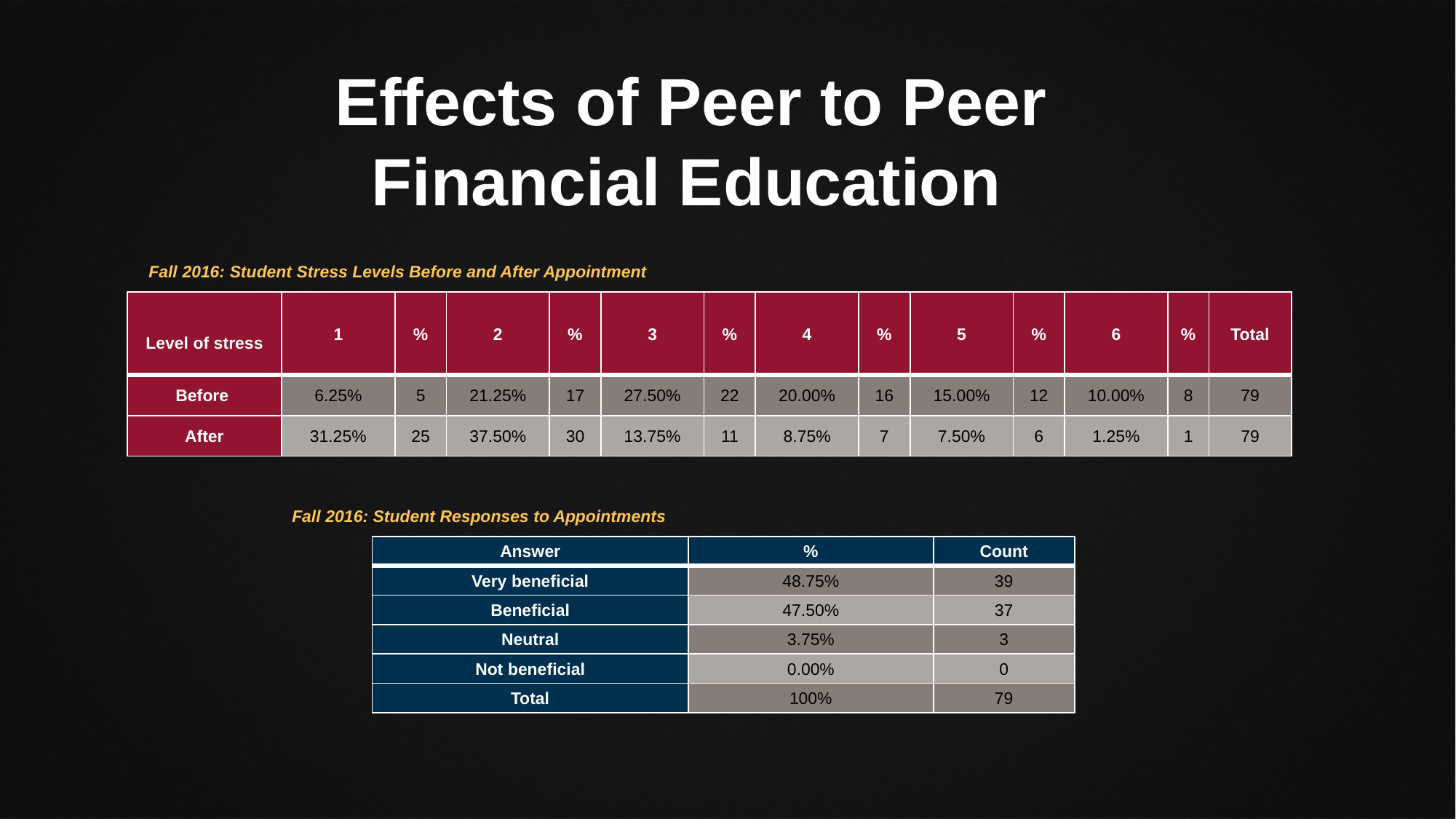

Effects of Peer to Peer
Financial Education
Fall 2016: Student Stress Levels Before and After Appointment

| Level of stress | 1 | % | 2 | % | 3 | % | 4 | % | 5 | % | 6 | % | Total |
| --- | --- | --- | --- | --- | --- | --- | --- | --- | --- | --- | --- | --- | --- |
| Before | 6.25% | 5 | 21.25% | 17 | 27.50% | 22 | 20.00% | 16 | 15.00% | 12 | 10.00% | 8 | 79 |
| After | 31.25% | 25 | 37.50% | 30 | 13.75% | 11 | 8.75% | 7 | 7.50% | 6 | 1.25% | 1 | 79 |
Fall 2016: Student Responses to Appointments

| Answer | % | Count |
| --- | --- | --- |
| Very beneficial | 48.75% | 39 |
| Beneficial | 47.50% | 37 |
| Neutral | 3.75% | 3 |
| Not beneficial | 0.00% | 0 |
| Total | 100% | 79 |